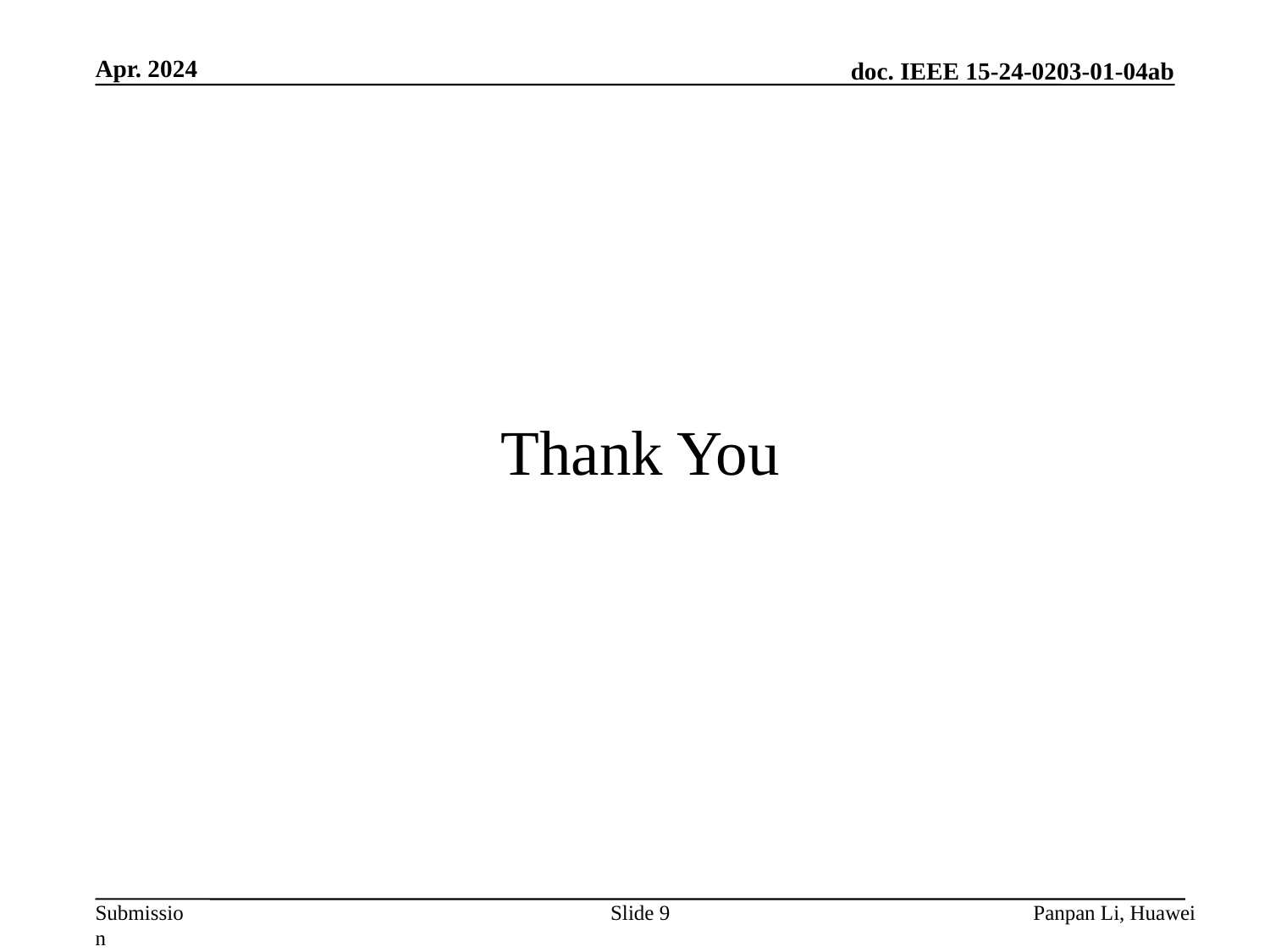

Apr. 2024
# Thank You
Slide 9
Panpan Li, Huawei